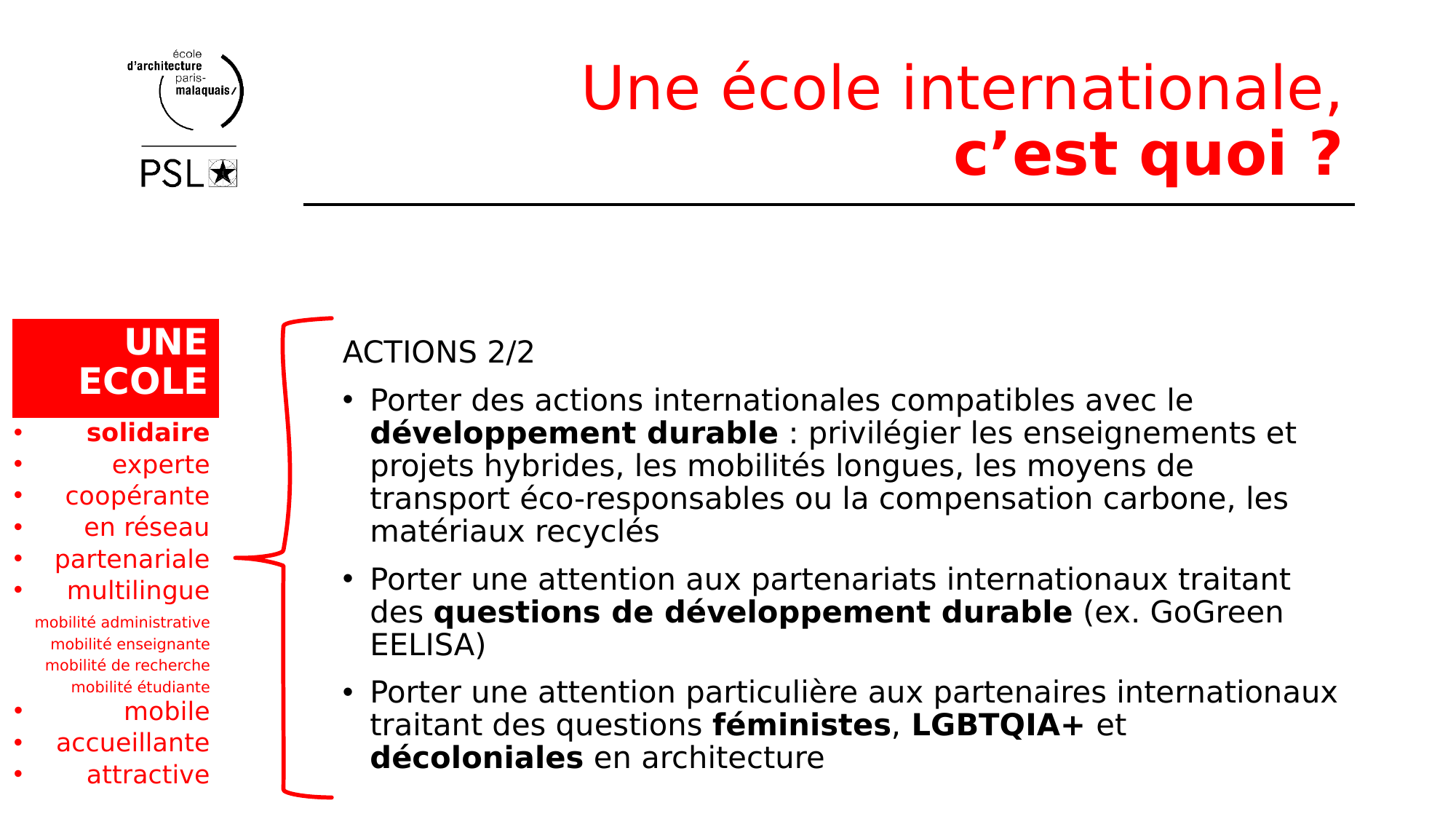

# Une école internationale, c’est quoi ?
ACTIONS 2/2
Porter des actions internationales compatibles avec le développement durable : privilégier les enseignements et projets hybrides, les mobilités longues, les moyens de transport éco-responsables ou la compensation carbone, les matériaux recyclés
Porter une attention aux partenariats internationaux traitant des questions de développement durable (ex. GoGreen EELISA)
Porter une attention particulière aux partenaires internationaux traitant des questions féministes, LGBTQIA+ et décoloniales en architecture
UNE
ECOLE

solidaire
experte
coopérante
en réseau
partenariale
multilingue
mobilité administrative
mobilité enseignante
mobilité de recherche
mobilité étudiante
mobile
accueillante
attractive